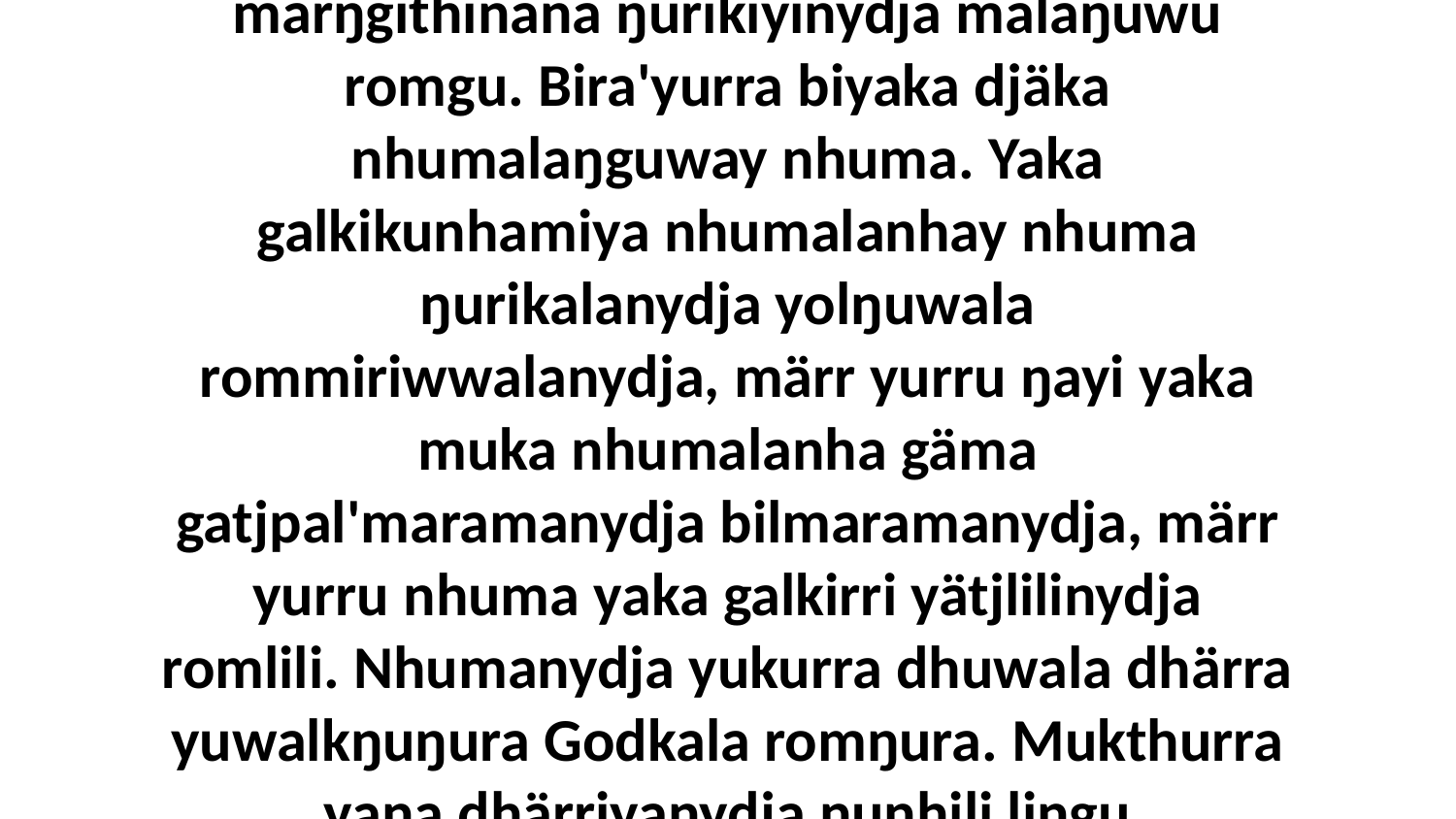

17 Marrkapmirri walala, liŋguna nhuma marŋgithinana ŋurikiyinydja malaŋuwu romgu. Bira'yurra biyaka djäka nhumalaŋguway nhuma. Yaka galkikunhamiya nhumalanhay nhuma ŋurikalanydja yolŋuwala rommiriwwalanydja, märr yurru ŋayi yaka muka nhumalanha gäma gatjpal'maramanydja bilmaramanydja, märr yurru nhuma yaka galkirri yätjlilinydja romlili. Nhumanydja yukurra dhuwala dhärra yuwalkŋuŋura Godkala romŋura. Mukthurra yana dhärriyanydja ŋunhili liŋgu walŋamirriŋura dhärukŋuranydja.